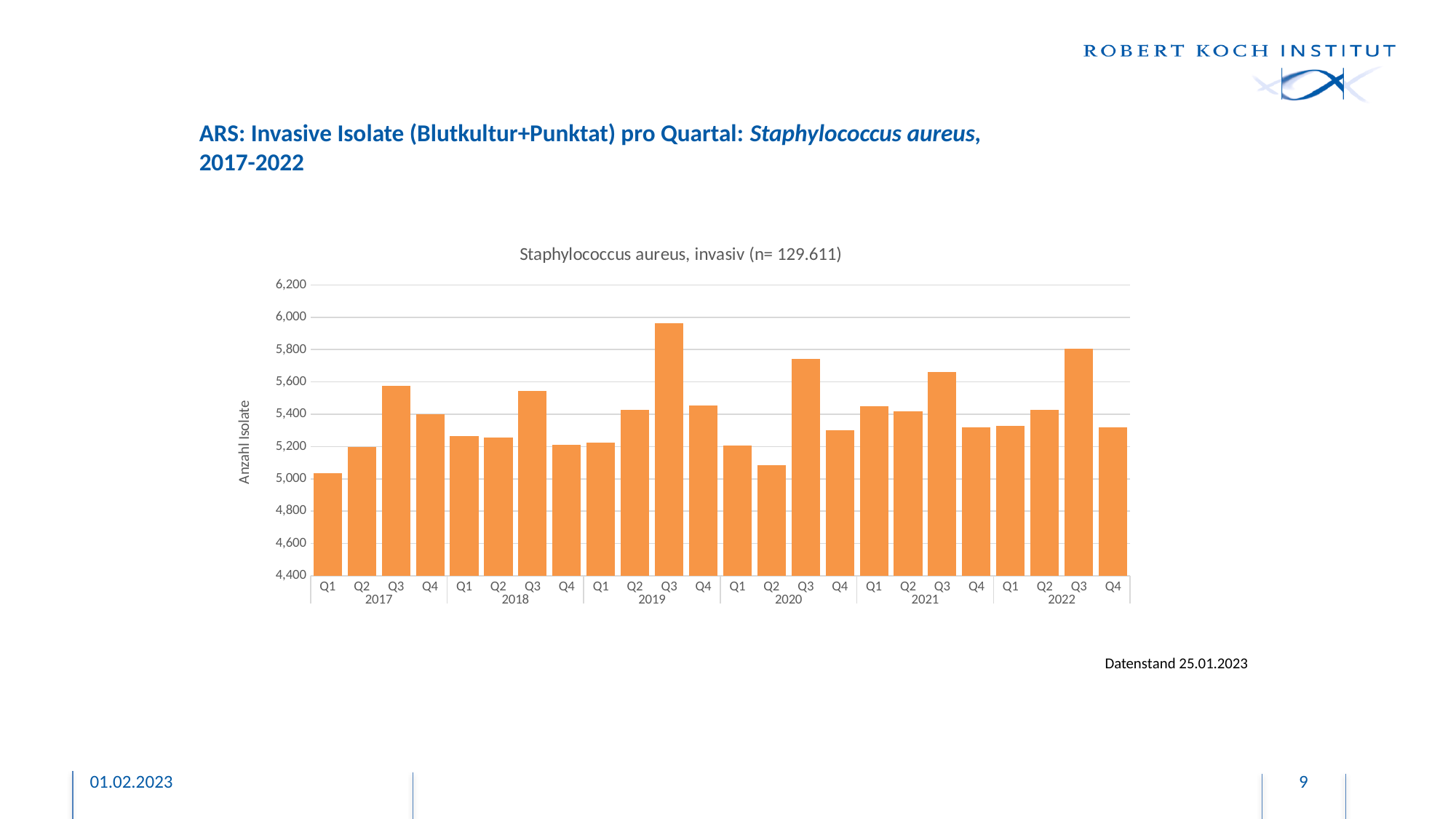

ARS: Invasive Isolate (Blutkultur+Punktat) pro Quartal: Staphylococcus aureus,
2017-2022

### Chart: Staphylococcus aureus, invasiv (n= 129.611)

| Category |  |
|---|---|
| Q1 | 5035.0 |
| Q2 | 5195.0 |
| Q3 | 5576.0 |
| Q4 | 5401.0 |
| Q1 | 5267.0 |
| Q2 | 5256.0 |
| Q3 | 5544.0 |
| Q4 | 5211.0 |
| Q1 | 5226.0 |
| Q2 | 5427.0 |
| Q3 | 5965.0 |
| Q4 | 5456.0 |
| Q1 | 5206.0 |
| Q2 | 5084.0 |
| Q3 | 5742.0 |
| Q4 | 5300.0 |
| Q1 | 5449.0 |
| Q2 | 5416.0 |
| Q3 | 5660.0 |
| Q4 | 5320.0 |
| Q1 | 5327.0 |
| Q2 | 5426.0 |
| Q3 | 5804.0 |
| Q4 | 5318.0 |
Datenstand 25.01.2023
01.02.2023
9